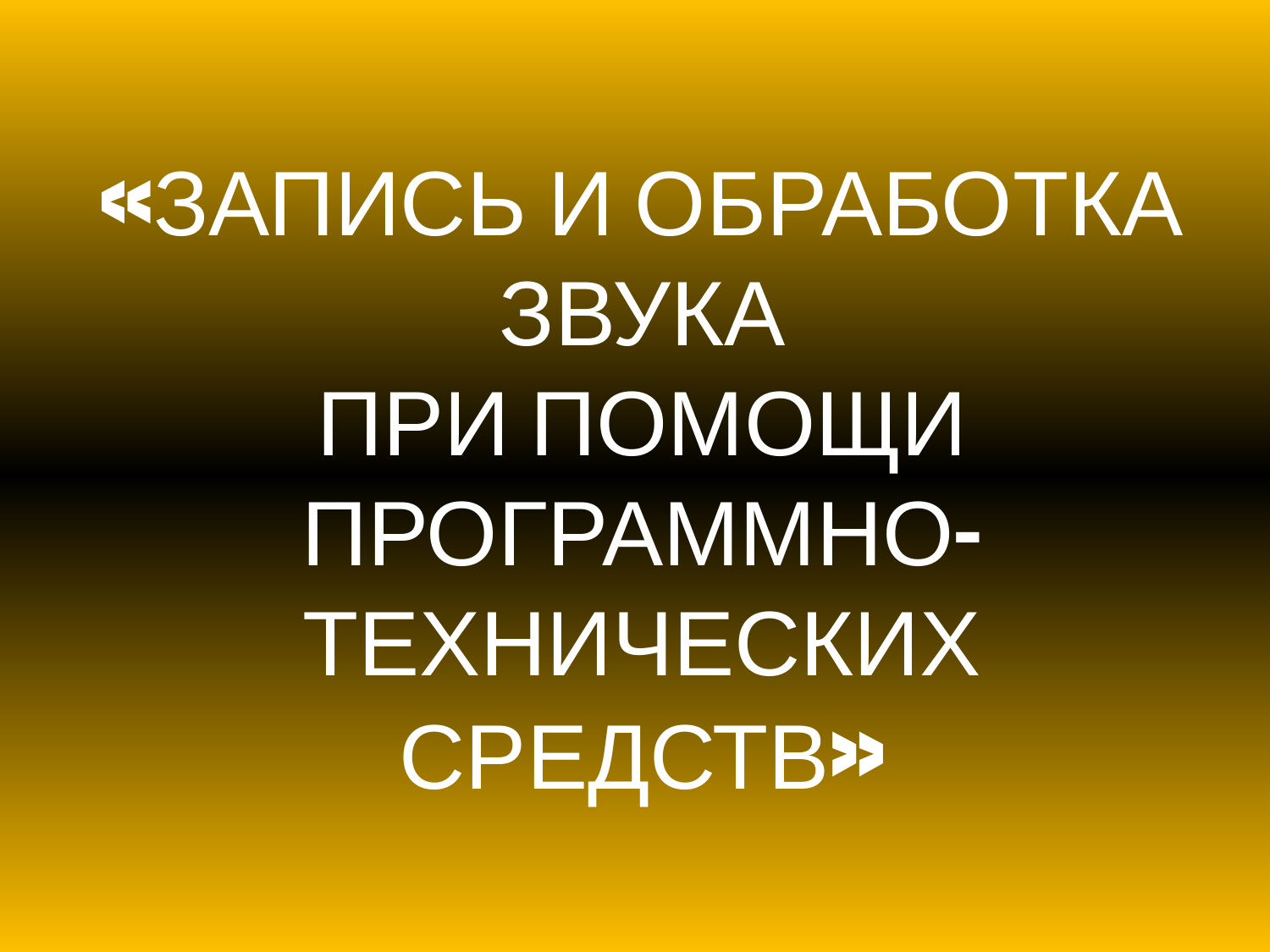

# «ЗАПИСЬ И ОБРАБОТКА ЗВУКА ПРИ ПОМОЩИ ПРОГРАММНО-ТЕХНИЧЕСКИХ СРЕДСТВ»